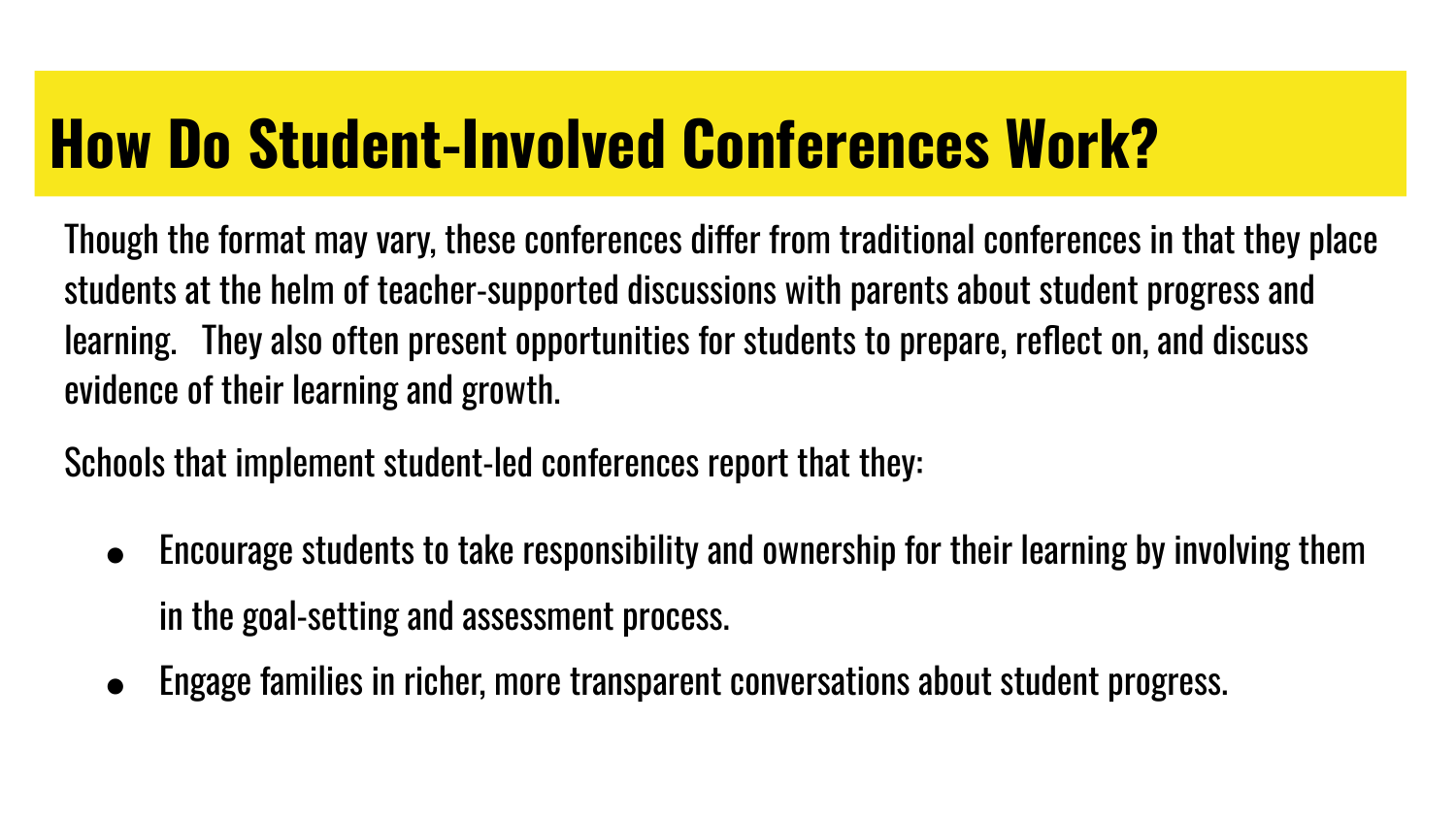

# How Do Student-Involved Conferences Work?
Though the format may vary, these conferences differ from traditional conferences in that they place students at the helm of teacher-supported discussions with parents about student progress and learning.   They also often present opportunities for students to prepare, reflect on, and discuss evidence of their learning and growth.
Schools that implement student-led conferences report that they:
Encourage students to take responsibility and ownership for their learning by involving them in the goal-setting and assessment process.
Engage families in richer, more transparent conversations about student progress.